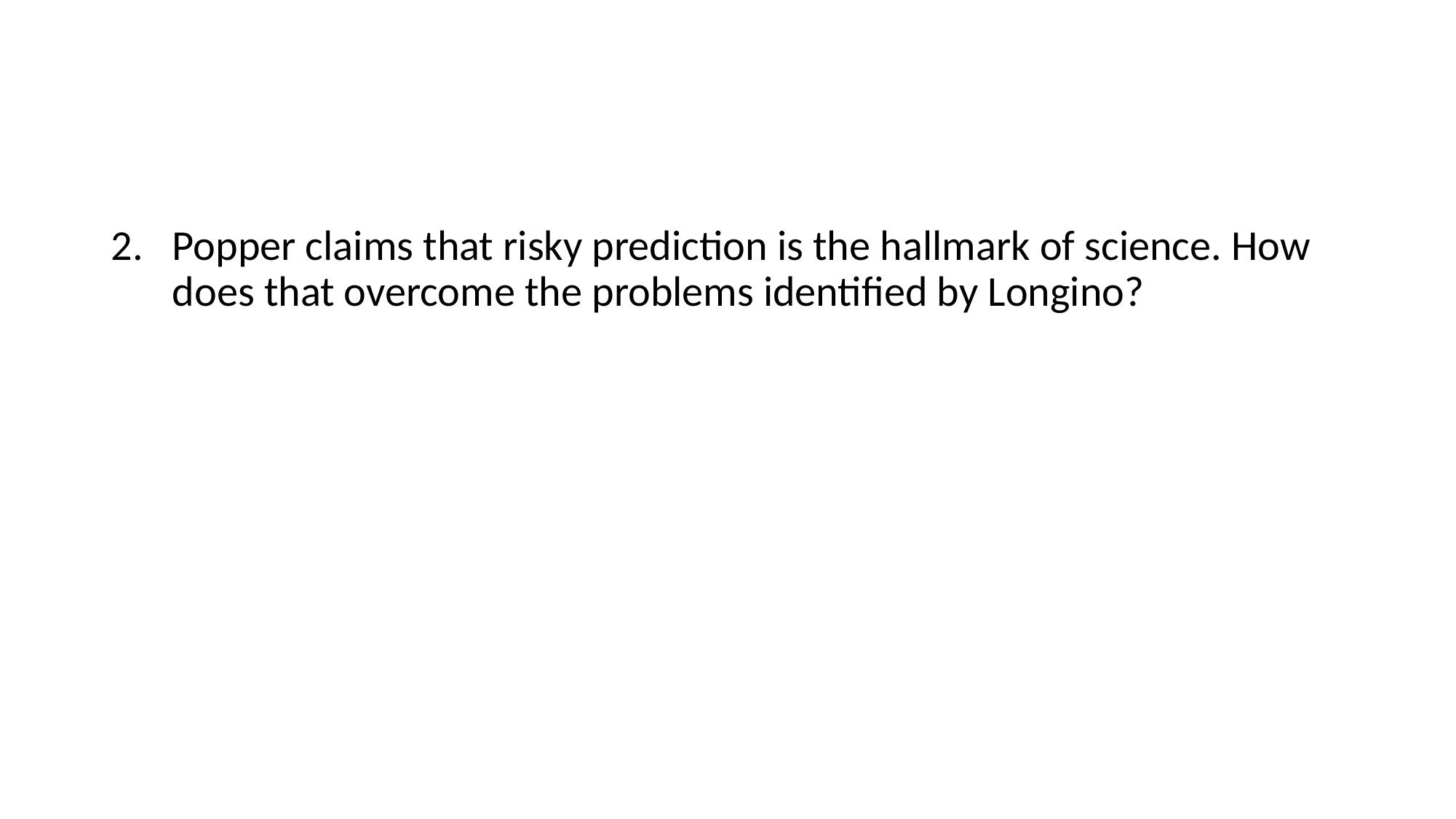

#
Popper claims that risky prediction is the hallmark of science. How does that overcome the problems identified by Longino?